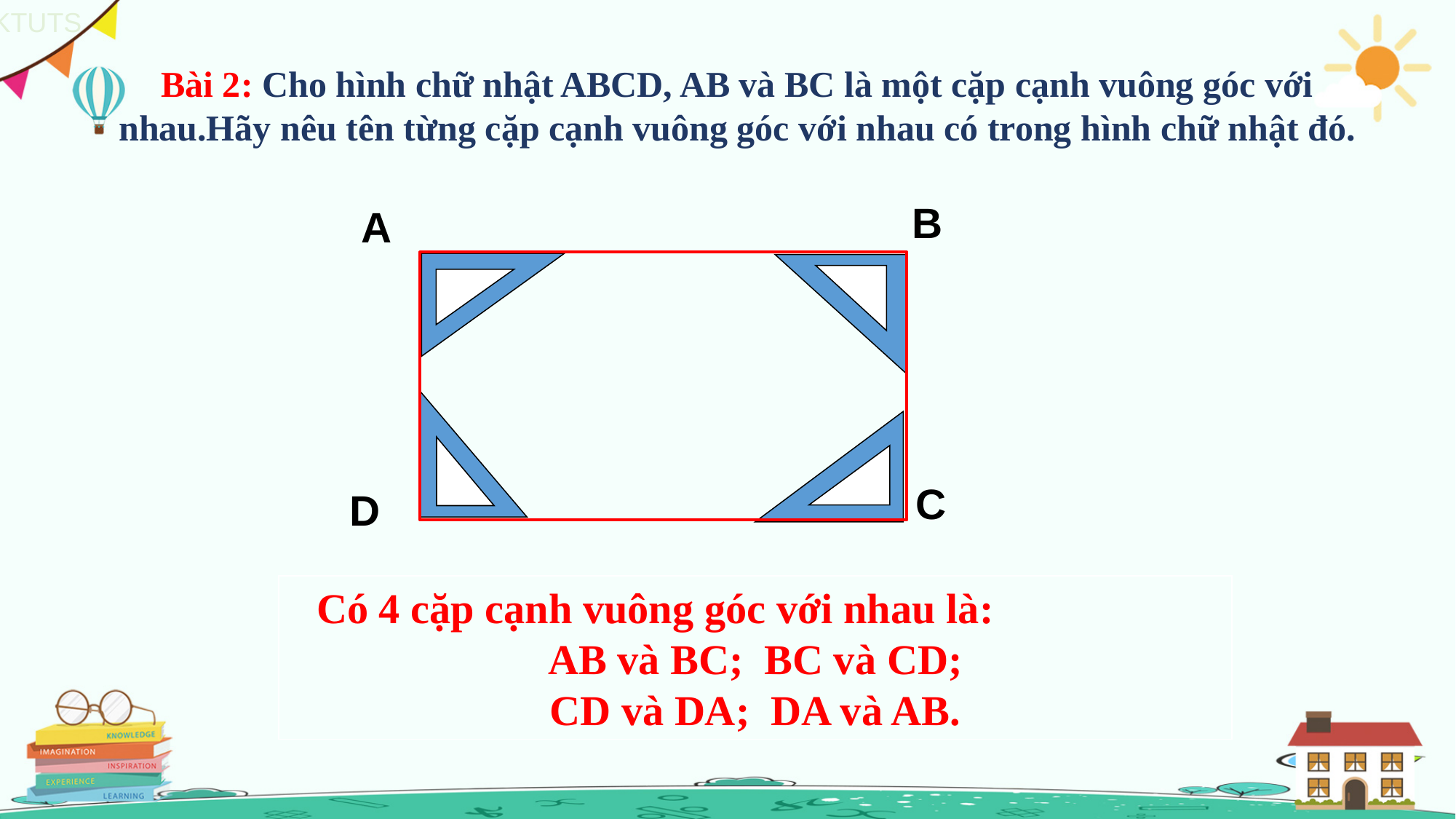

Bài 2: Cho hình chữ nhật ABCD, AB và BC là một cặp cạnh vuông góc với nhau.Hãy nêu tên từng cặp cạnh vuông góc với nhau có trong hình chữ nhật đó.

B
A

C
D
   Có 4 cặp cạnh vuông góc với nhau là:
AB và BC;  BC và CD;
CD và DA;  DA và AB.